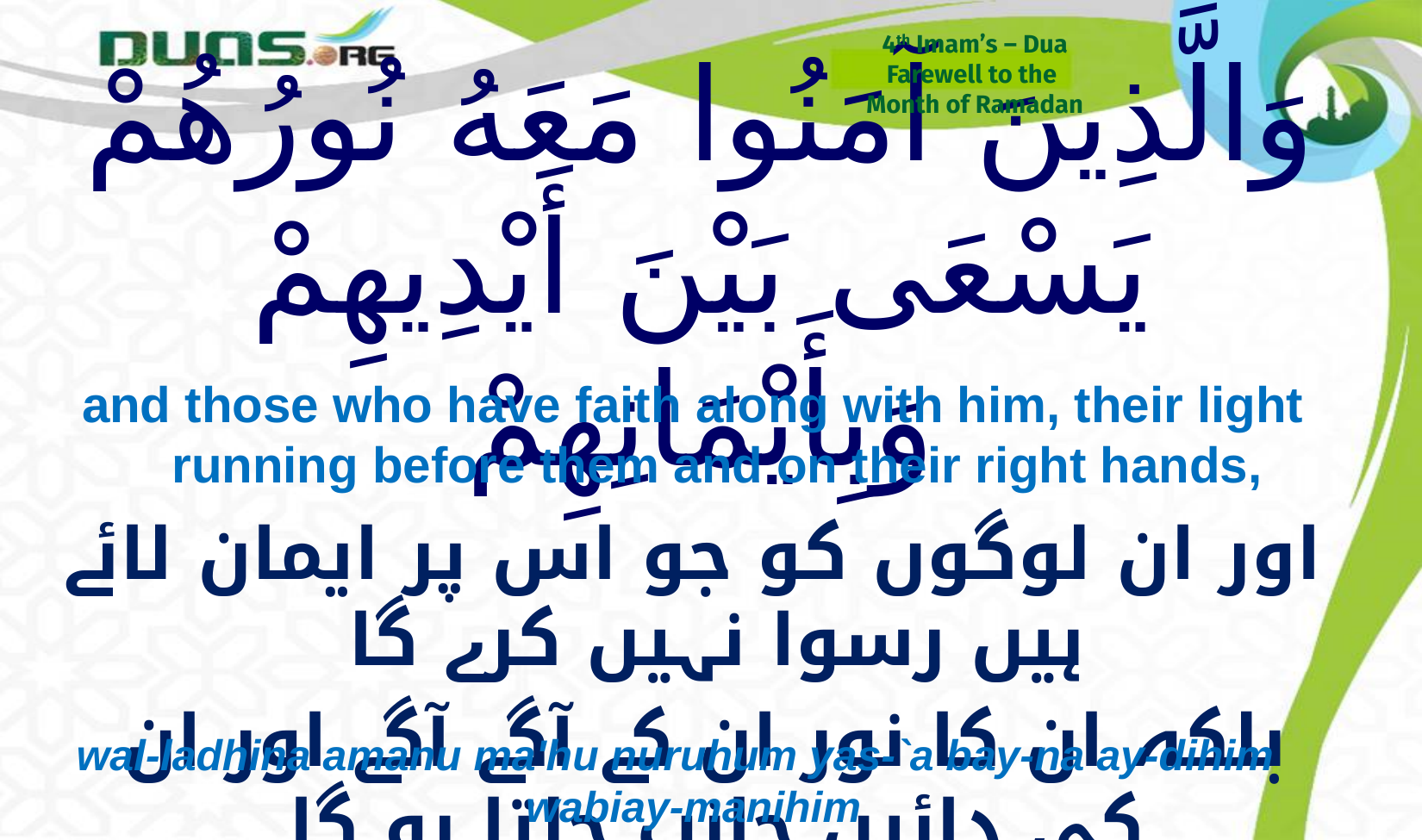

4th Imam’s – Dua
Farewell to the
Month of Ramadan

# وَالَّذِينَ آمَنُوا مَعَهُ نُورُهُمْ يَسْعَى بَيْنَ أَيْدِيهِمْ وَبِأَيْمَانِهِمْ
and those who have faith along with him, their light running before them and on their right hands,
اور ان لوگوں کو جو اس پر ایمان لائے ہیں رسوا نہیں کرے گا
 بلکہ ان کا نور ان کے آگے آگے اور ان کی دائیں جانب چلتا ہو گا
wal-ladhina amanu ma'hu nuruhum yas-`a bay-na ay-dihim wabiay-manihim